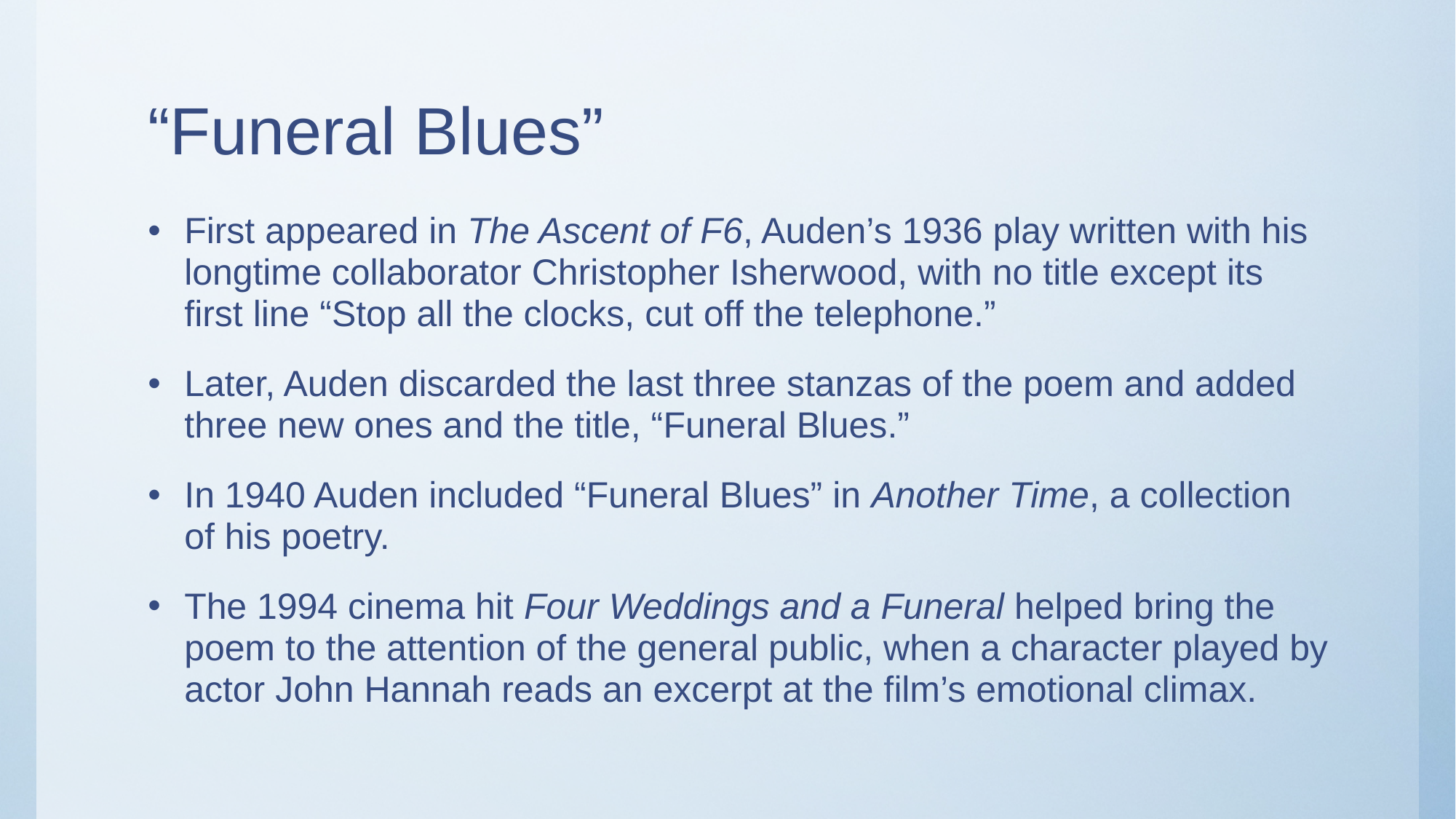

# “Funeral Blues”
First appeared in The Ascent of F6, Auden’s 1936 play written with his longtime collaborator Christopher Isherwood, with no title except its first line “Stop all the clocks, cut off the telephone.”
Later, Auden discarded the last three stanzas of the poem and added three new ones and the title, “Funeral Blues.”
In 1940 Auden included “Funeral Blues” in Another Time, a collection of his poetry.
The 1994 cinema hit Four Weddings and a Funeral helped bring the poem to the attention of the general public, when a character played by actor John Hannah reads an excerpt at the film’s emotional climax.